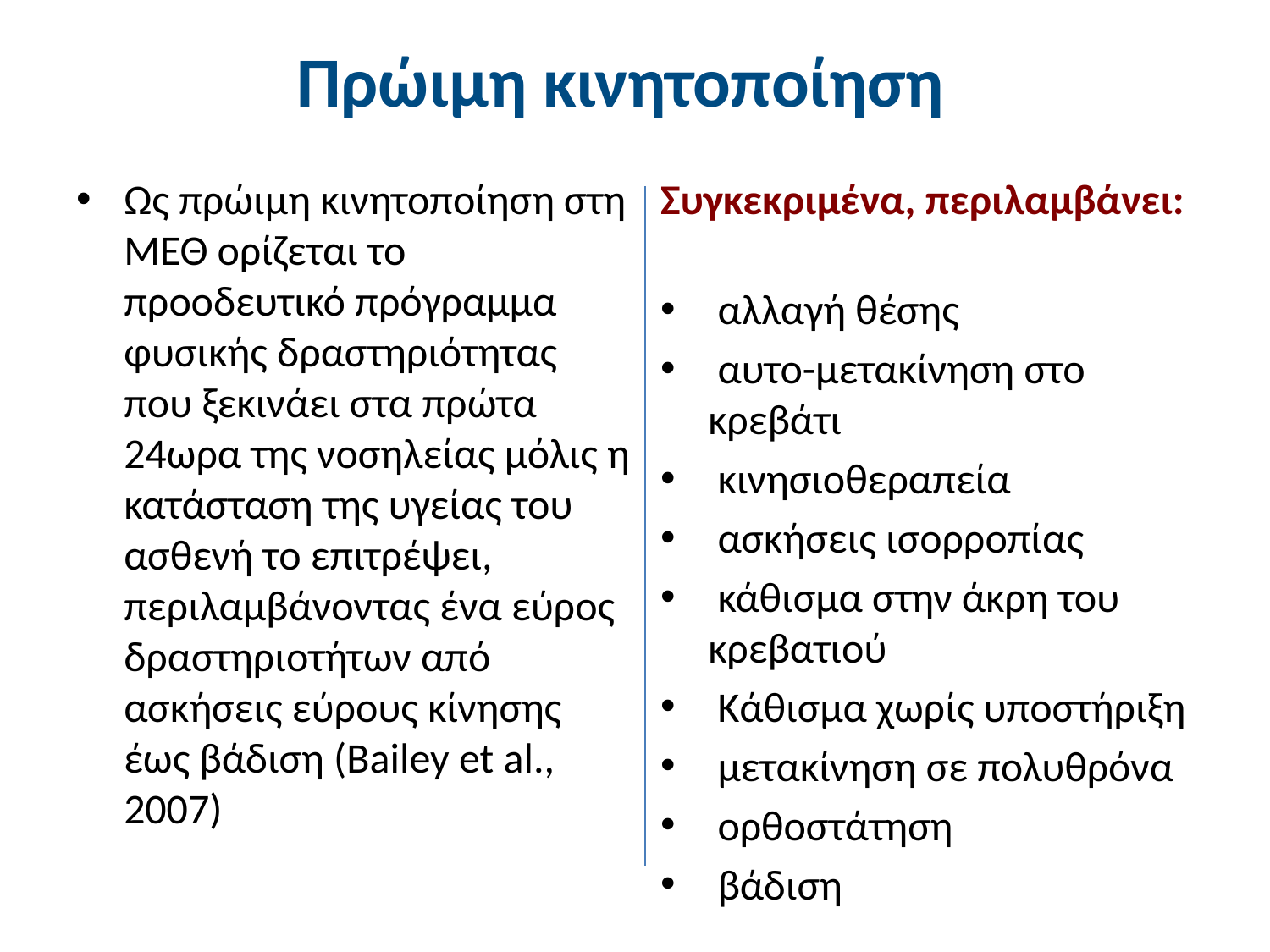

# Πρώιμη κινητοποίηση
Ως πρώιμη κινητοποίηση στη ΜΕΘ ορίζεται το προοδευτικό πρόγραμμα φυσικής δραστηριότητας που ξεκινάει στα πρώτα 24ωρα της νοσηλείας μόλις η κατάσταση της υγείας του ασθενή το επιτρέψει, περιλαμβάνοντας ένα εύρος δραστηριοτήτων από ασκήσεις εύρους κίνησης έως βάδιση (Bailey et al., 2007)

Συγκεκριμένα, περιλαμβάνει:
 αλλαγή θέσης
 αυτο-μετακίνηση στο κρεβάτι
 κινησιοθεραπεία
 ασκήσεις ισορροπίας
 κάθισμα στην άκρη του κρεβατιού
 Κάθισμα χωρίς υποστήριξη
 μετακίνηση σε πολυθρόνα
 ορθοστάτηση
 βάδιση